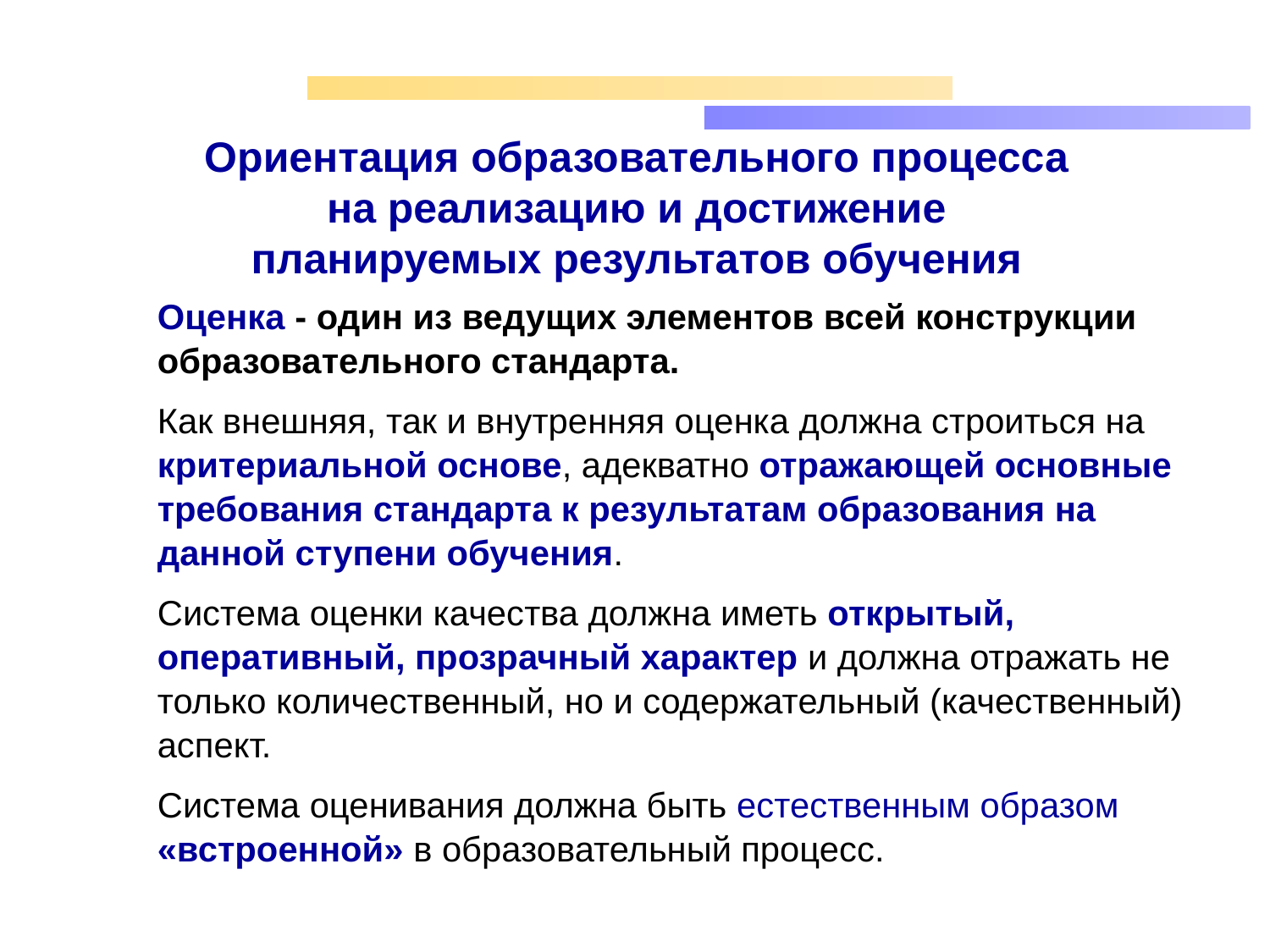

# Ориентация образовательного процесса на реализацию и достижение планируемых результатов обучения
Оценка - один из ведущих элементов всей конструкции образовательного стандарта.
Как внешняя, так и внутренняя оценка должна строиться на критериальной основе, адекватно отражающей основные требования стандарта к результатам образования на данной ступени обучения.
Система оценки качества должна иметь открытый, оперативный, прозрачный характер и должна отражать не только количественный, но и содержательный (качественный) аспект.
Система оценивания должна быть естественным образом «встроенной» в образовательный процесс.